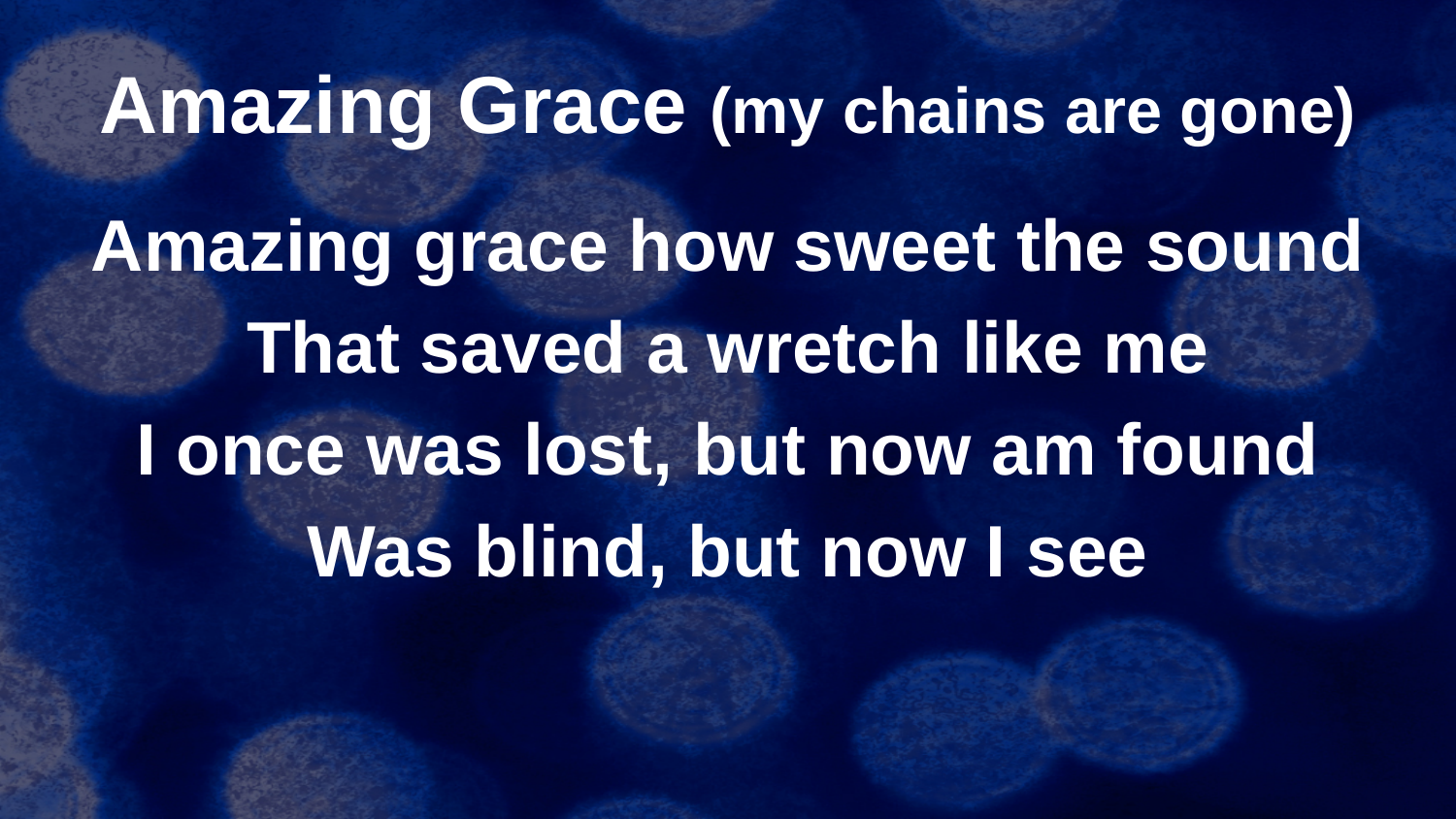

# Amazing Grace (my chains are gone)
Amazing grace how sweet the sound
That saved a wretch like me
I once was lost, but now am found
Was blind, but now I see